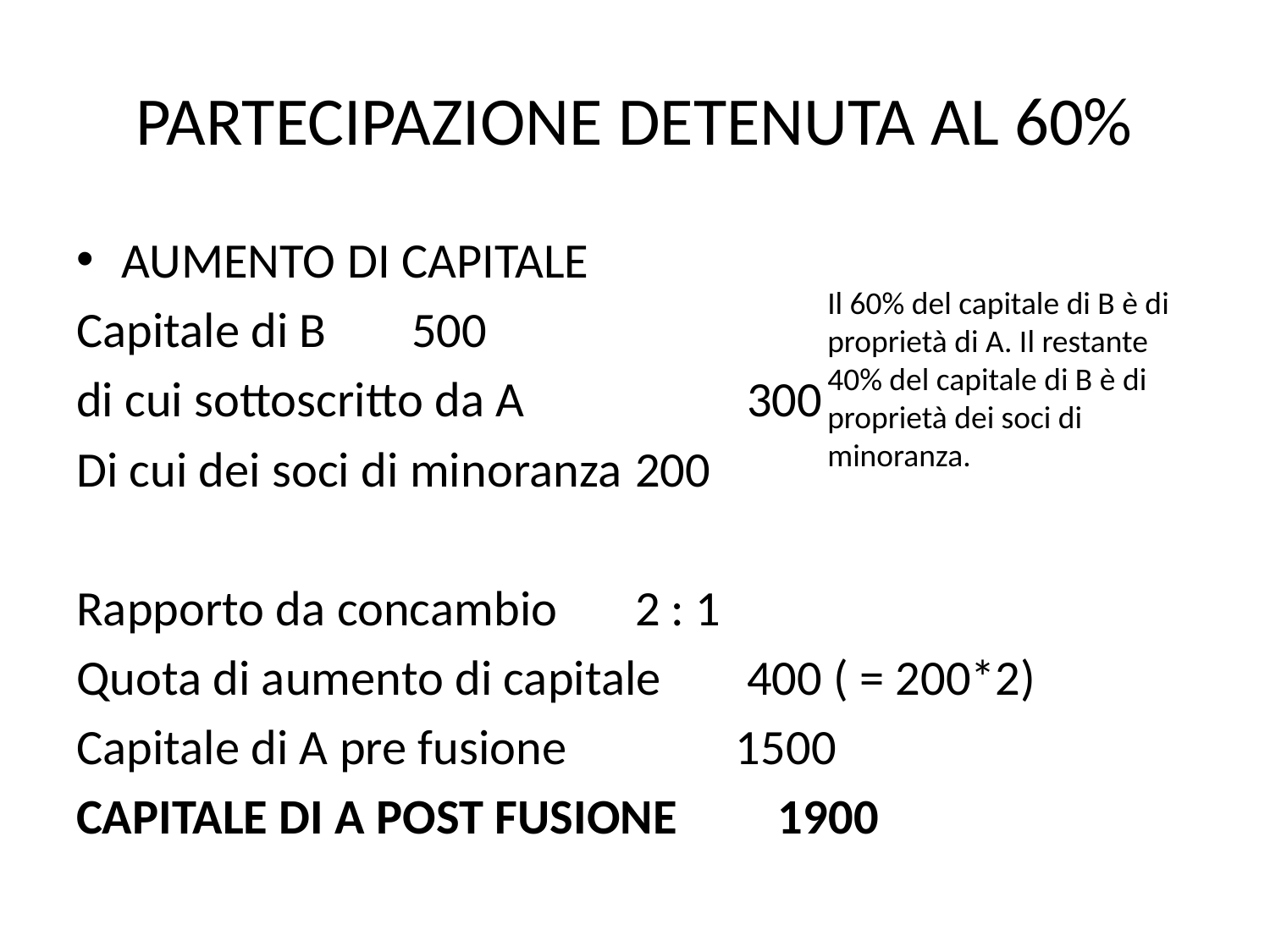

# PARTECIPAZIONE DETENUTA AL 60%
AUMENTO DI CAPITALE
Capitale di B			500
di cui sottoscritto da A		300
Di cui dei soci di minoranza	200

Rapporto da concambio 	2 : 1
Quota di aumento di capitale		400 ( = 200*2)
Capitale di A pre fusione	         1500
CAPITALE DI A POST FUSIONE         1900
Il 60% del capitale di B è di proprietà di A. Il restante 40% del capitale di B è di proprietà dei soci di minoranza.